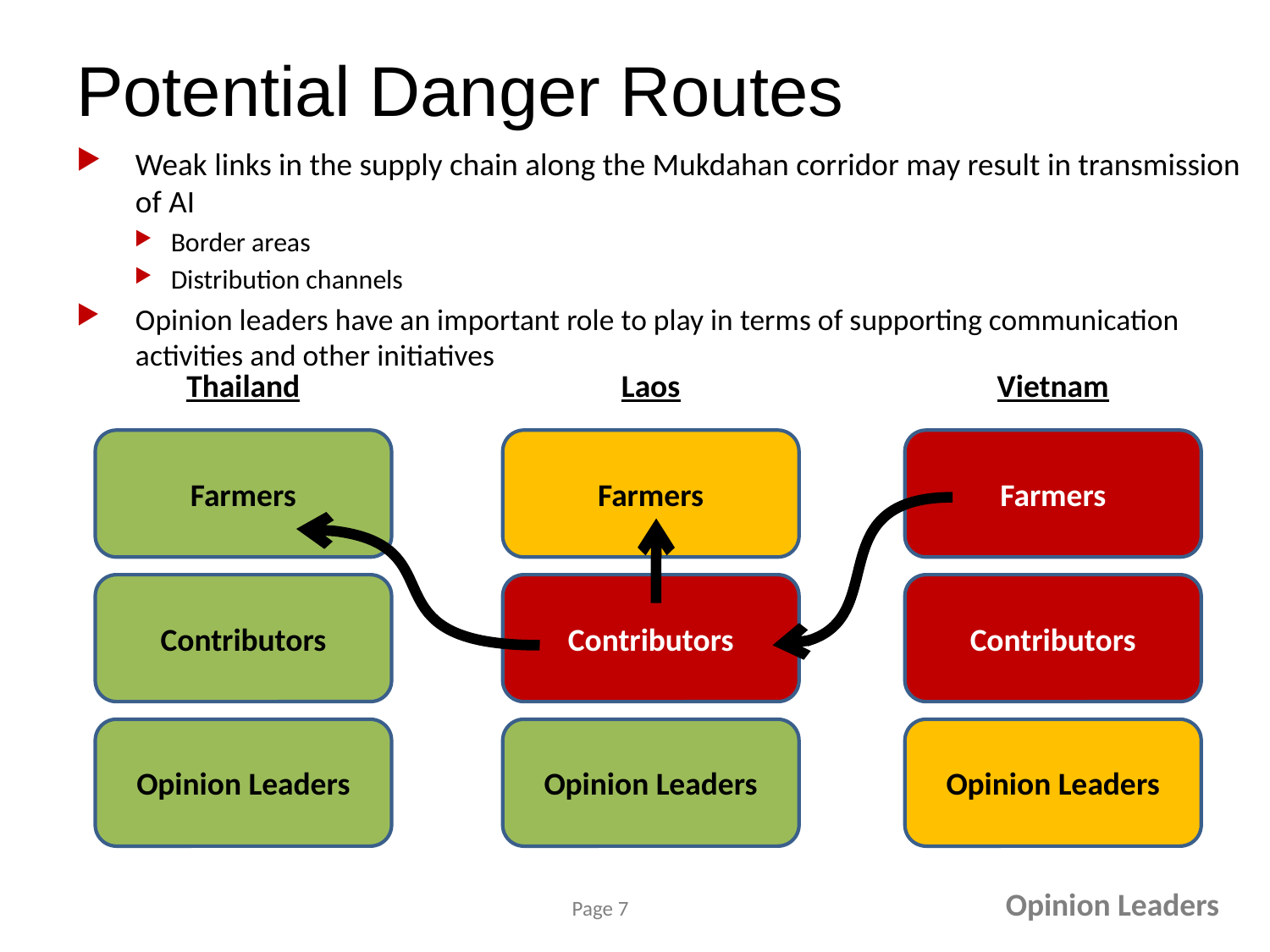

# Potential Danger Routes
Weak links in the supply chain along the Mukdahan corridor may result in transmission of AI
Border areas
Distribution channels
Opinion leaders have an important role to play in terms of supporting communication activities and other initiatives
Thailand
Laos
Vietnam
Farmers
Farmers
Farmers
Contributors
Contributors
Contributors
Opinion Leaders
Opinion Leaders
Opinion Leaders
Opinion Leaders